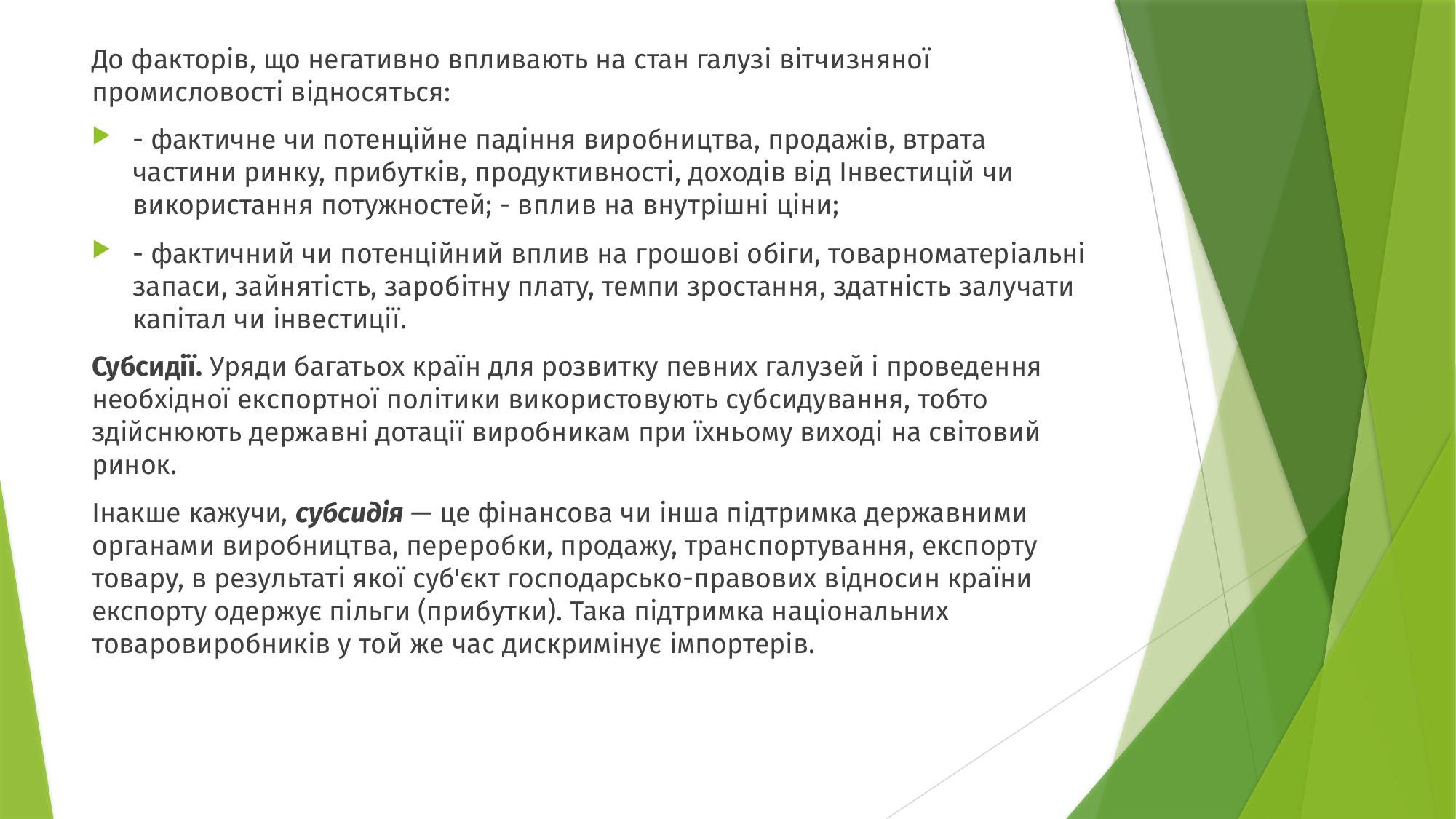

До факторів, що негативно впливають на стан галузі вітчизняної промисловості відносяться:
- фактичне чи потенційне падіння виробництва, продажів, втрата частини ринку, прибутків, продуктивності, доходів від Інвестицій чи використання потужностей; - вплив на внутрішні ціни;
- фактичний чи потенційний вплив на грошові обіги, товарноматеріальні запаси, зайнятість, заробітну плату, темпи зростання, здатність залучати капітал чи інвестиції.
Субсидії. Уряди багатьох країн для розвитку певних галузей і проведення необхідної експортної політики використовують субсидування, тобто здійснюють державні дотації виробникам при їхньому виході на світовий ринок.
Інакше кажучи, субсидія — це фінансова чи інша підтримка державними органами виробництва, переробки, продажу, транспортування, експорту товару, в результаті якої суб'єкт господарсько-правових відносин країни експорту одержує пільги (прибутки). Така підтримка національних товаровиробників у той же час дискримінує імпортерів.